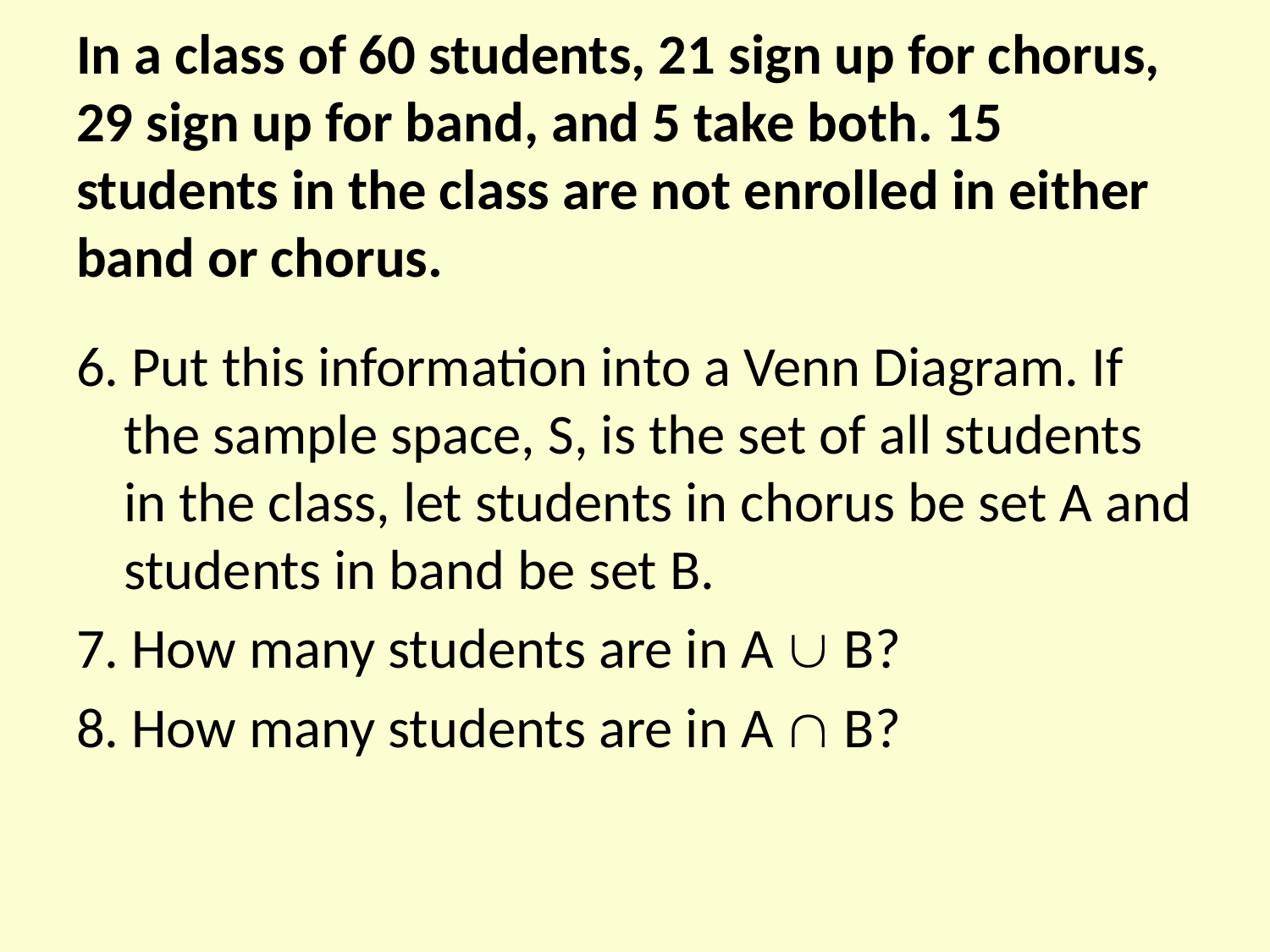

# In a class of 60 students, 21 sign up for chorus, 29 sign up for band, and 5 take both. 15 students in the class are not enrolled in either band or chorus.
6. Put this information into a Venn Diagram. If the sample space, S, is the set of all students in the class, let students in chorus be set A and students in band be set B.
7. How many students are in A ∪ B?
8. How many students are in A ∩ B?